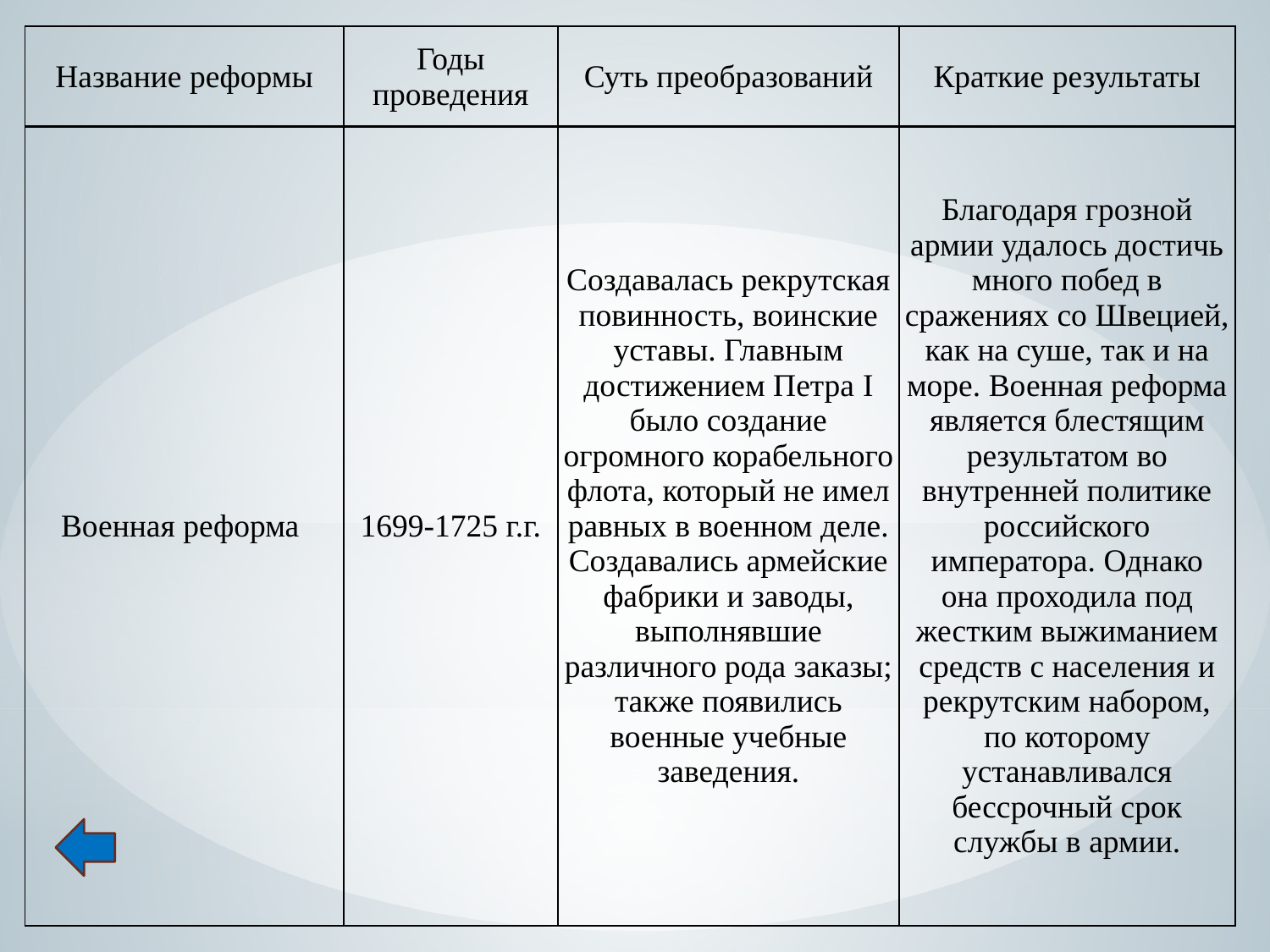

| Название реформы | Годы проведения | Суть преобразований | Краткие результаты |
| --- | --- | --- | --- |
| Военная реформа | 1699-1725 г.г. | Создавалась рекрутская повинность, воинские уставы. Главным достижением Петра I было создание огромного корабельного флота, который не имел равных в военном деле. Создавались армейские фабрики и заводы, выполнявшие различного рода заказы; также появились военные учебные заведения. | Благодаря грозной армии удалось достичь много побед в сражениях со Швецией, как на суше, так и на море. Военная реформа является блестящим результатом во внутренней политике российского императора. Однако она проходила под жестким выжиманием средств с населения и рекрутским набором, по которому устанавливался бессрочный срок службы в армии. |
| --- | --- | --- | --- |